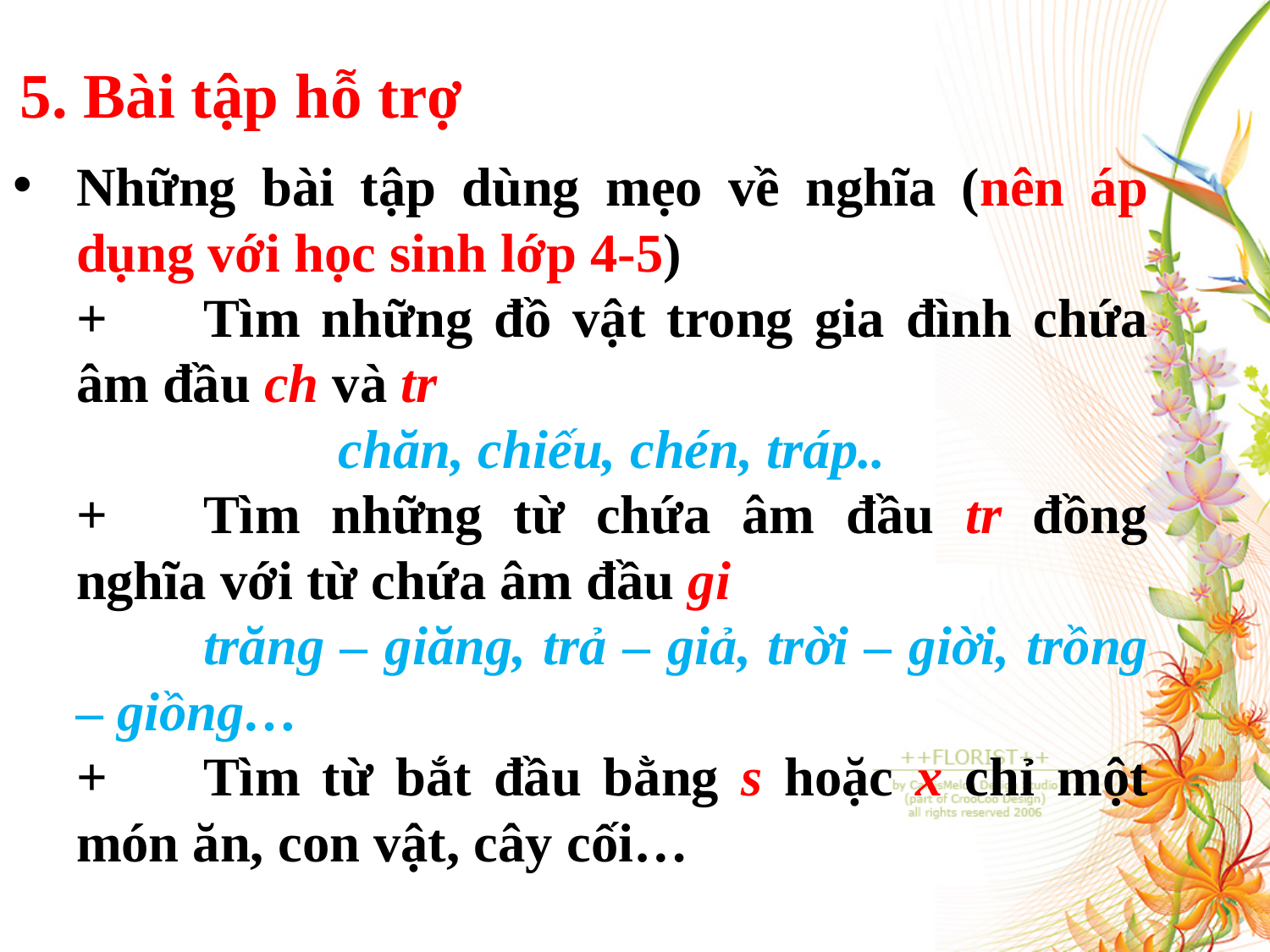

5. Bài tập hỗ trợ
Những bài tập dùng mẹo về nghĩa (nên áp dụng với học sinh lớp 4-5)
+	Tìm những đồ vật trong gia đình chứa âm đầu ch và tr
chăn, chiếu, chén, tráp..
+	Tìm những từ chứa âm đầu tr đồng nghĩa với từ chứa âm đầu gi
	trăng – giăng, trả – giả, trời – giời, trồng – giồng…
+	Tìm từ bắt đầu bằng s hoặc x chỉ một món ăn, con vật, cây cối…